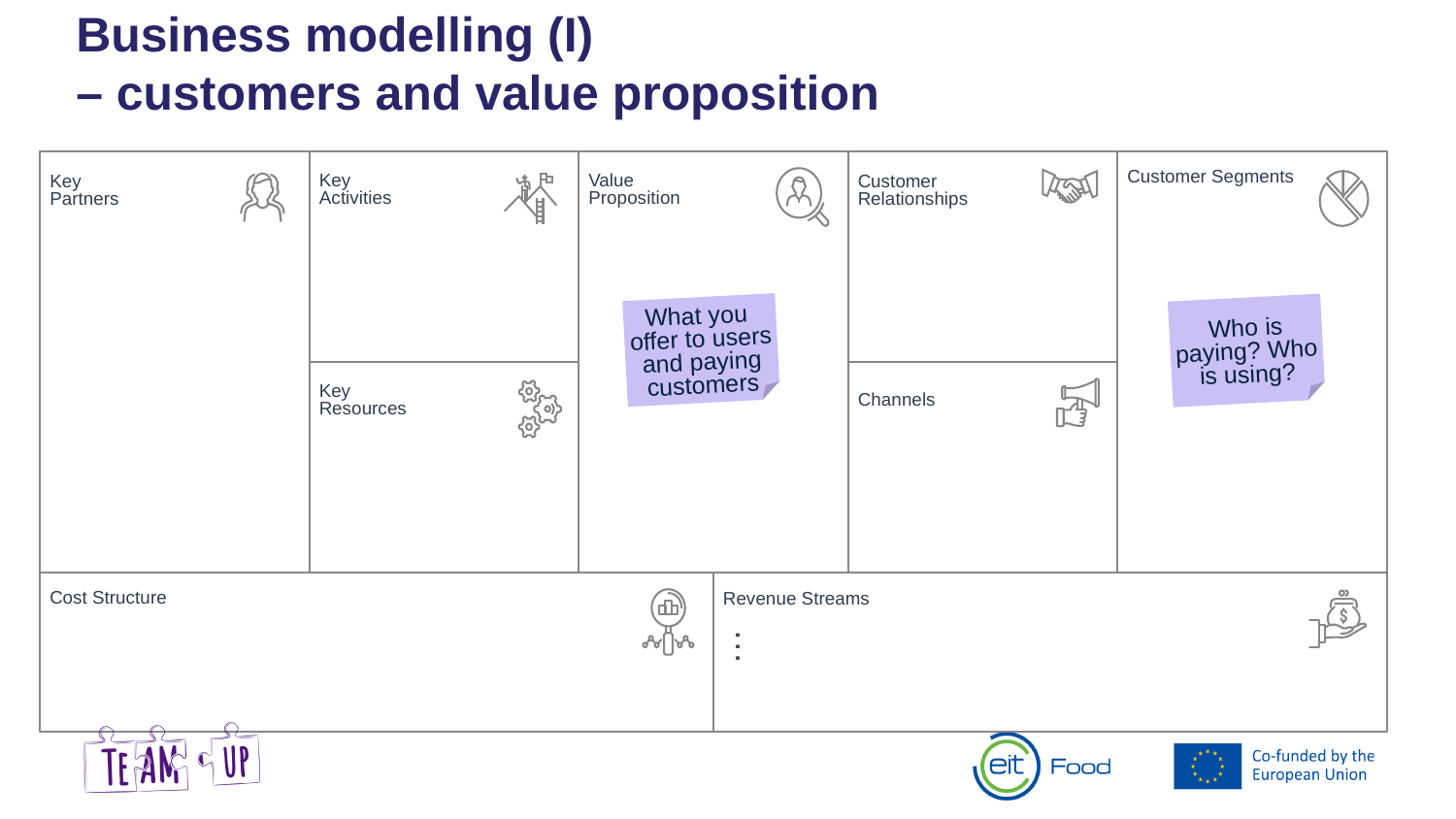

Business modelling (I)
– customers and value proposition

Key
Activities
Value
Proposition
Customer Segments
Customer
Relationships

Key
Partners
Key
Resources
Channels

Cost Structure
Revenue Streams

What you
offer to users and paying customers
Who is paying? Who is using?
…